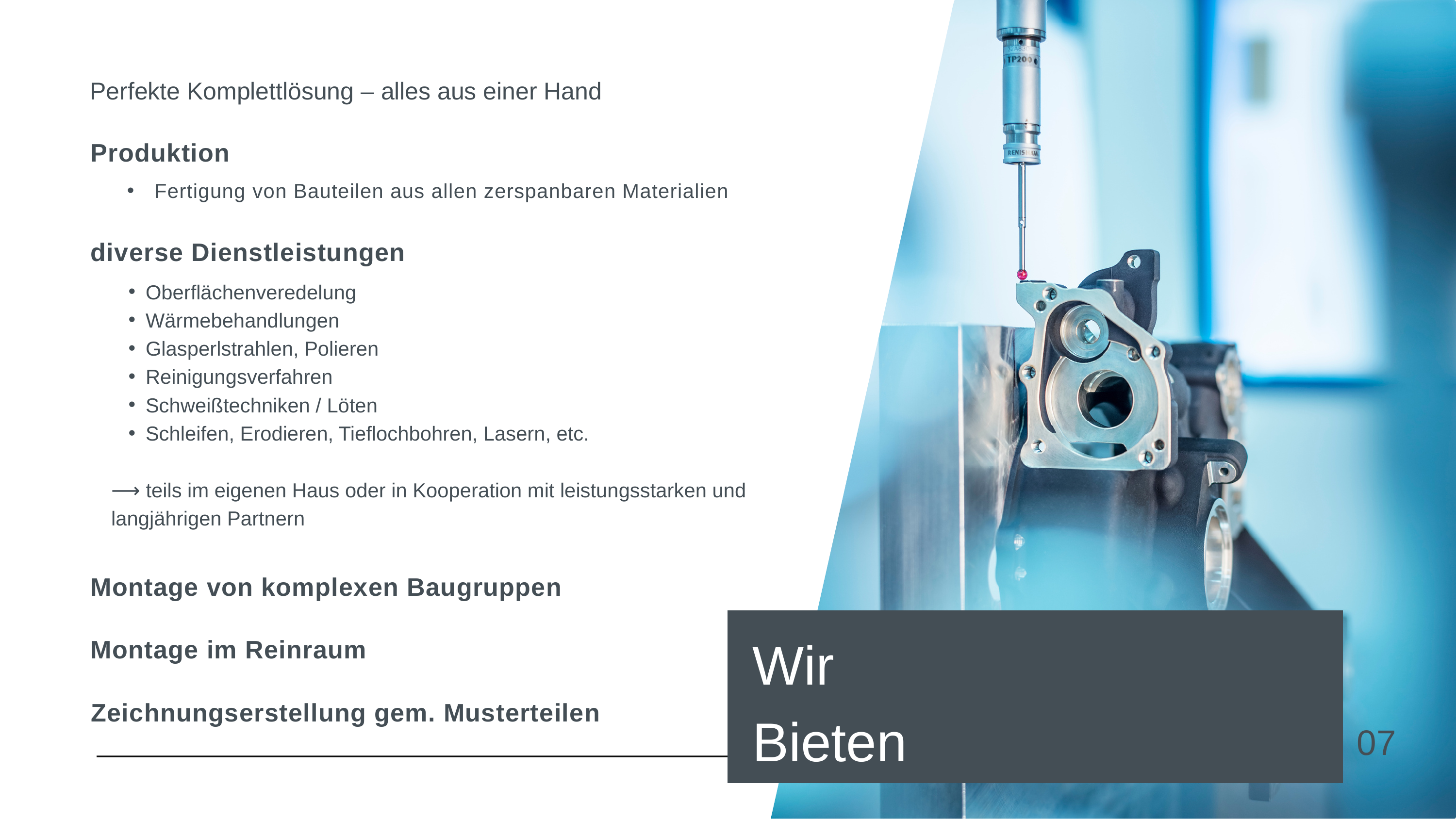

Perfekte Komplettlösung – alles aus einer Hand
Produktion
Fertigung von Bauteilen aus allen zerspanbaren Materialien
diverse Dienstleistungen
Oberflächenveredelung
Wärmebehandlungen
Glasperlstrahlen, Polieren
Reinigungsverfahren
Schweißtechniken / Löten
Schleifen, Erodieren, Tieflochbohren, Lasern, etc.

⟶ teils im eigenen Haus oder in Kooperation mit leistungsstarken und langjährigen Partnern
Montage von komplexen Baugruppen

Wir
Bieten
Montage im Reinraum
Zeichnungserstellung gem. Musterteilen
07